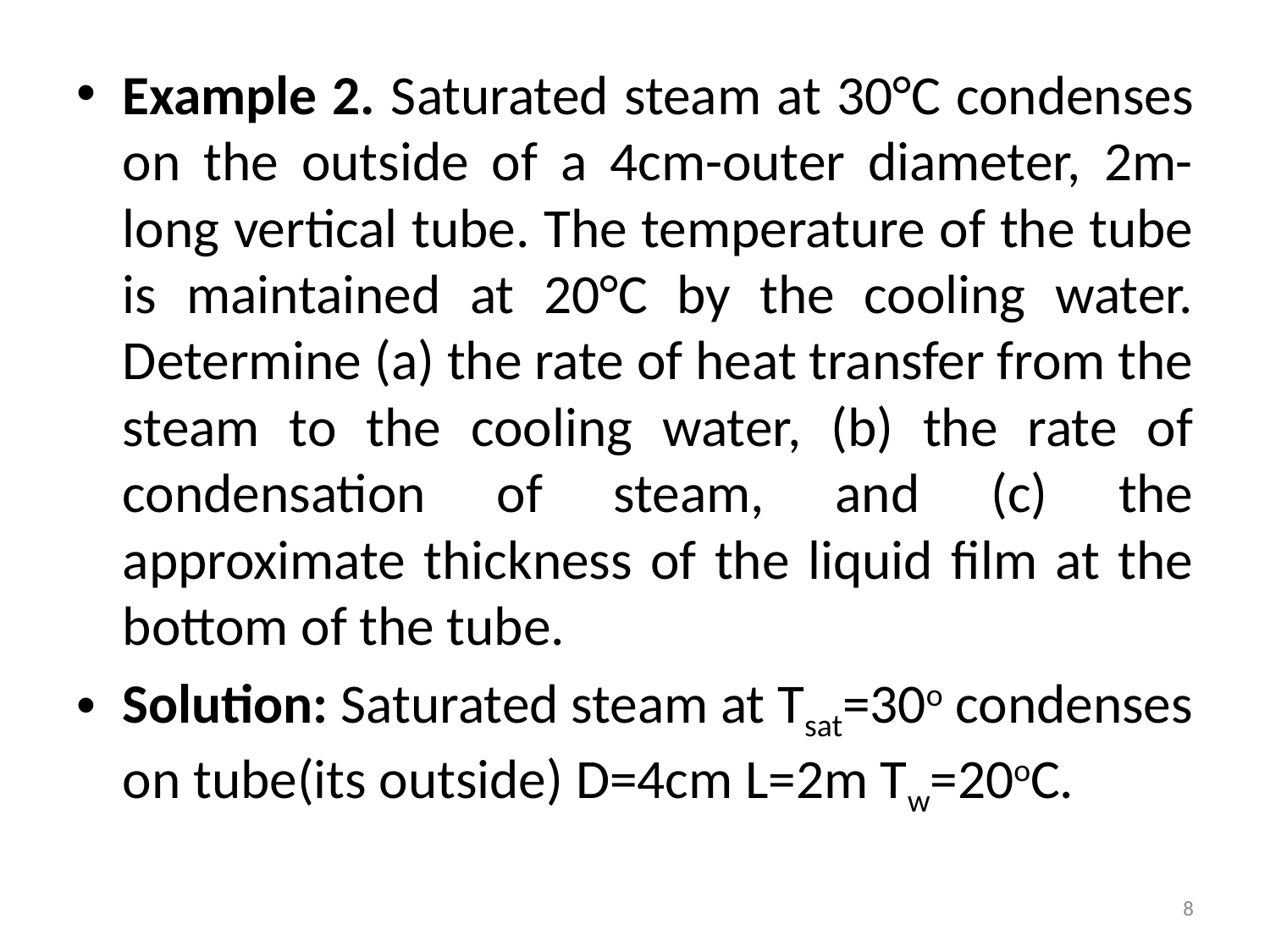

Example 2. Saturated steam at 30°C condenses on the outside of a 4cm-outer diameter, 2m-long vertical tube. The temperature of the tube is maintained at 20°C by the cooling water. Determine (a) the rate of heat transfer from the steam to the cooling water, (b) the rate of condensation of steam, and (c) the approximate thickness of the liquid film at the bottom of the tube.
Solution: Saturated steam at Tsat=30o condenses on tube(its outside) D=4cm L=2m Tw=20oC.
8